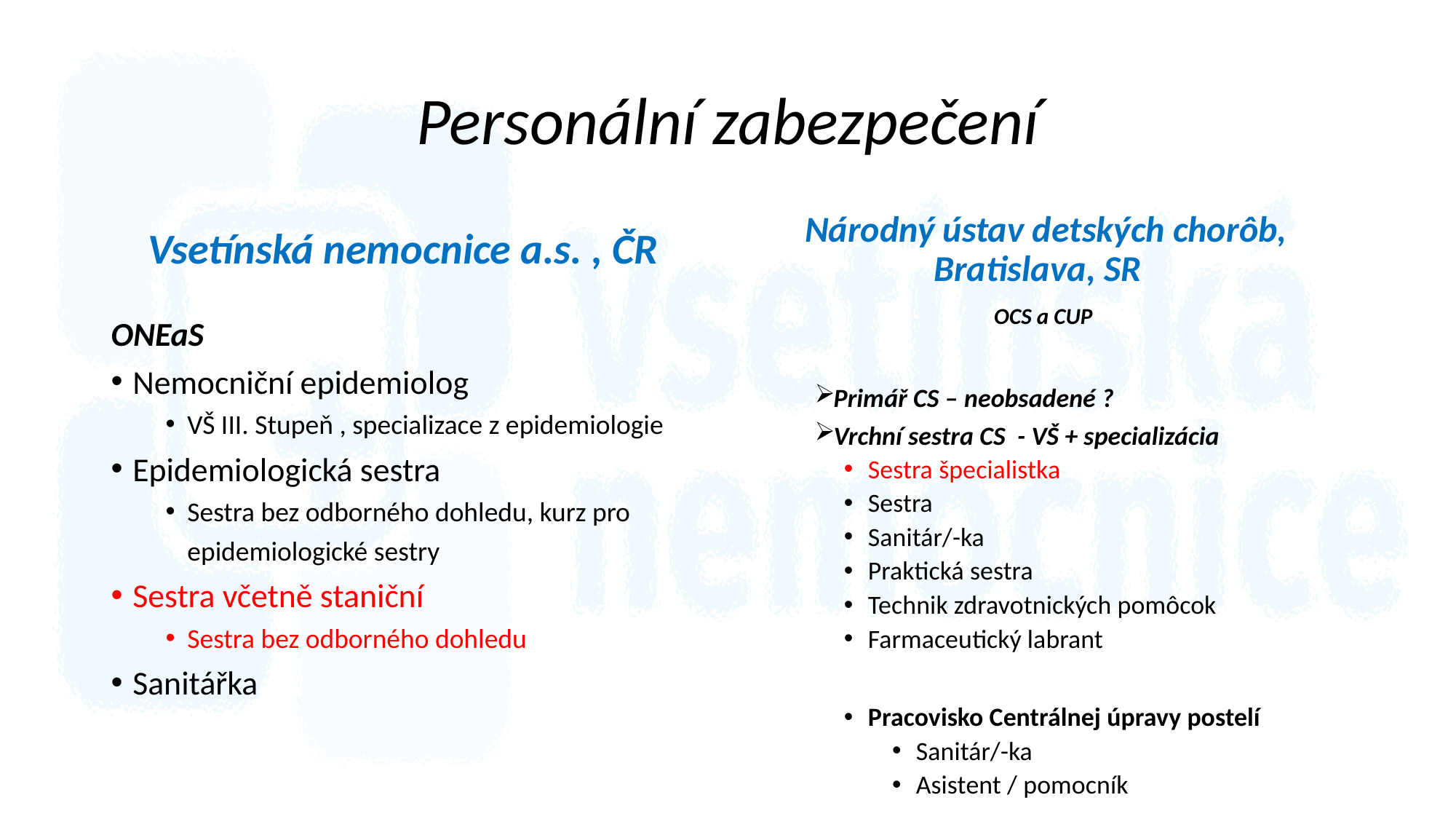

# Personální zabezpečení
Vsetínská nemocnice a.s. , ČR
Národný ústav detských chorôb, Bratislava, SR
ONEaS
Nemocniční epidemiolog
VŠ III. Stupeň , specializace z epidemiologie
Epidemiologická sestra
Sestra bez odborného dohledu, kurz pro epidemiologické sestry
Sestra včetně staniční
Sestra bez odborného dohledu
Sanitářka
OCS a CUP

Primář CS – neobsadené ?
Vrchní sestra CS  - VŠ + specializácia
Sestra špecialistka
Sestra
Sanitár/-ka
Praktická sestra
Technik zdravotnických pomôcok
Farmaceutický labrant

Pracovisko Centrálnej úpravy postelí
Sanitár/-ka
Asistent / pomocník